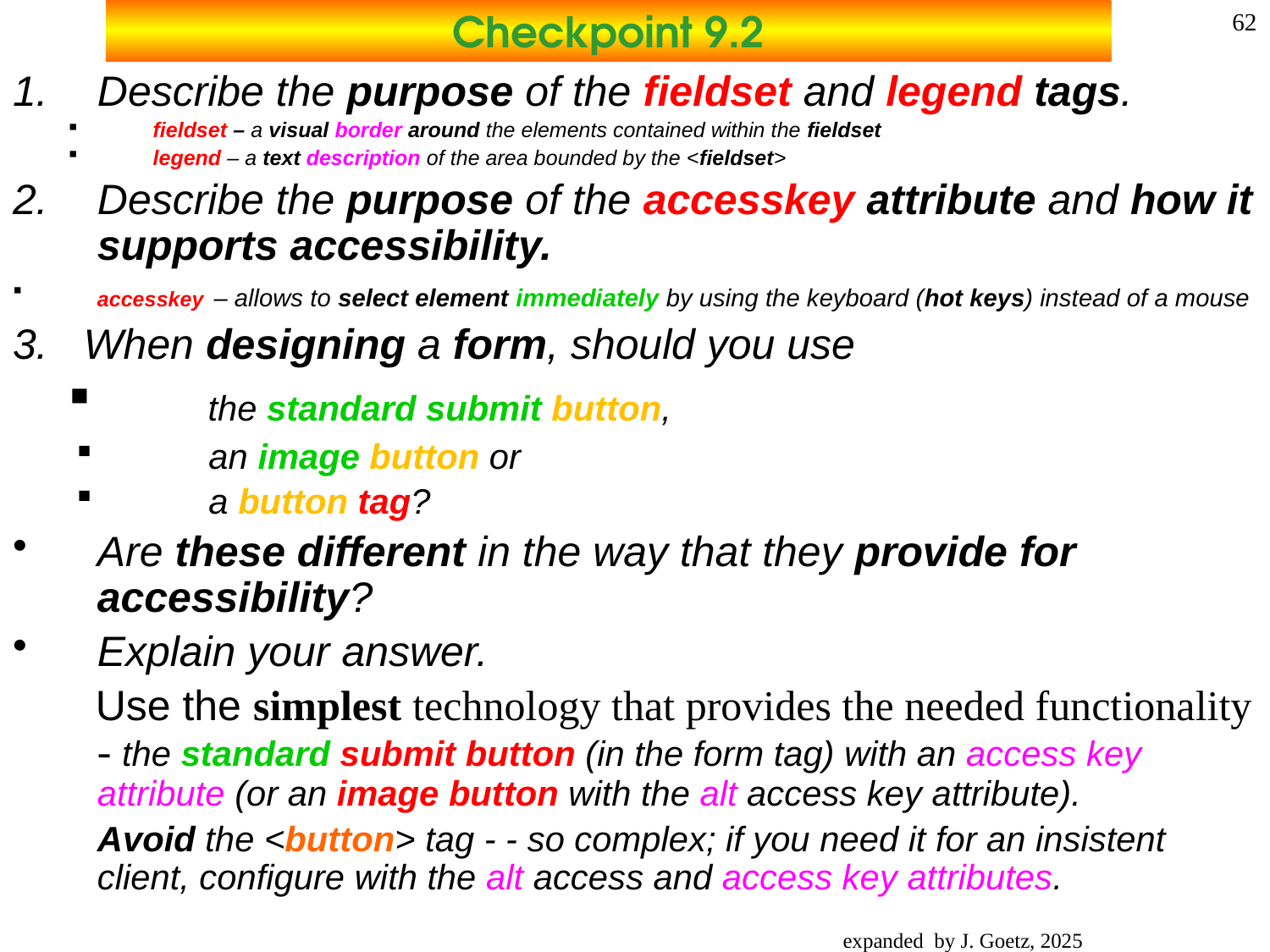

# Checkpoint 9.2
62
Describe the purpose of the fieldset and legend tags.
fieldset – a visual border around the elements contained within the fieldset
legend – a text description of the area bounded by the <fieldset>
Describe the purpose of the accesskey attribute and how it supports accessibility.
accesskey – allows to select element immediately by using the keyboard (hot keys) instead of a mouse
3.   When designing a form, should you use
    the standard submit button,
      an image button or
      a button tag?
Are these different in the way that they provide for accessibility?
Explain your answer.
       Use the simplest technology that provides the needed functionality - the standard submit button (in the form tag) with an access key attribute (or an image button with the alt access key attribute).
	Avoid the <button> tag - - so complex; if you need it for an insistent client, configure with the alt access and access key attributes.